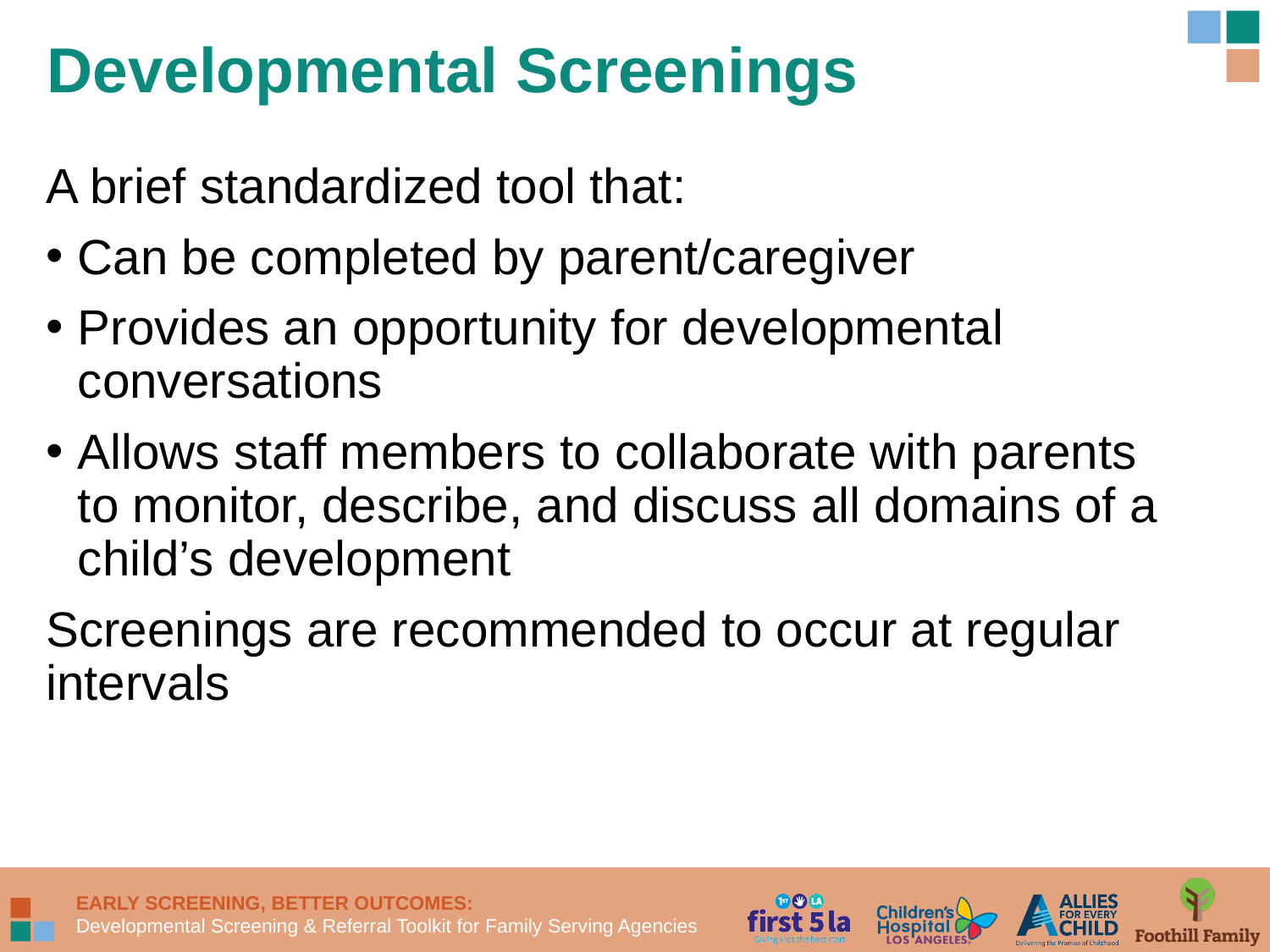

# Developmental Screenings
A brief standardized tool that:
Can be completed by parent/caregiver
Provides an opportunity for developmental conversations
Allows staff members to collaborate with parents to monitor, describe, and discuss all domains of a child’s development
Screenings are recommended to occur at regular intervals